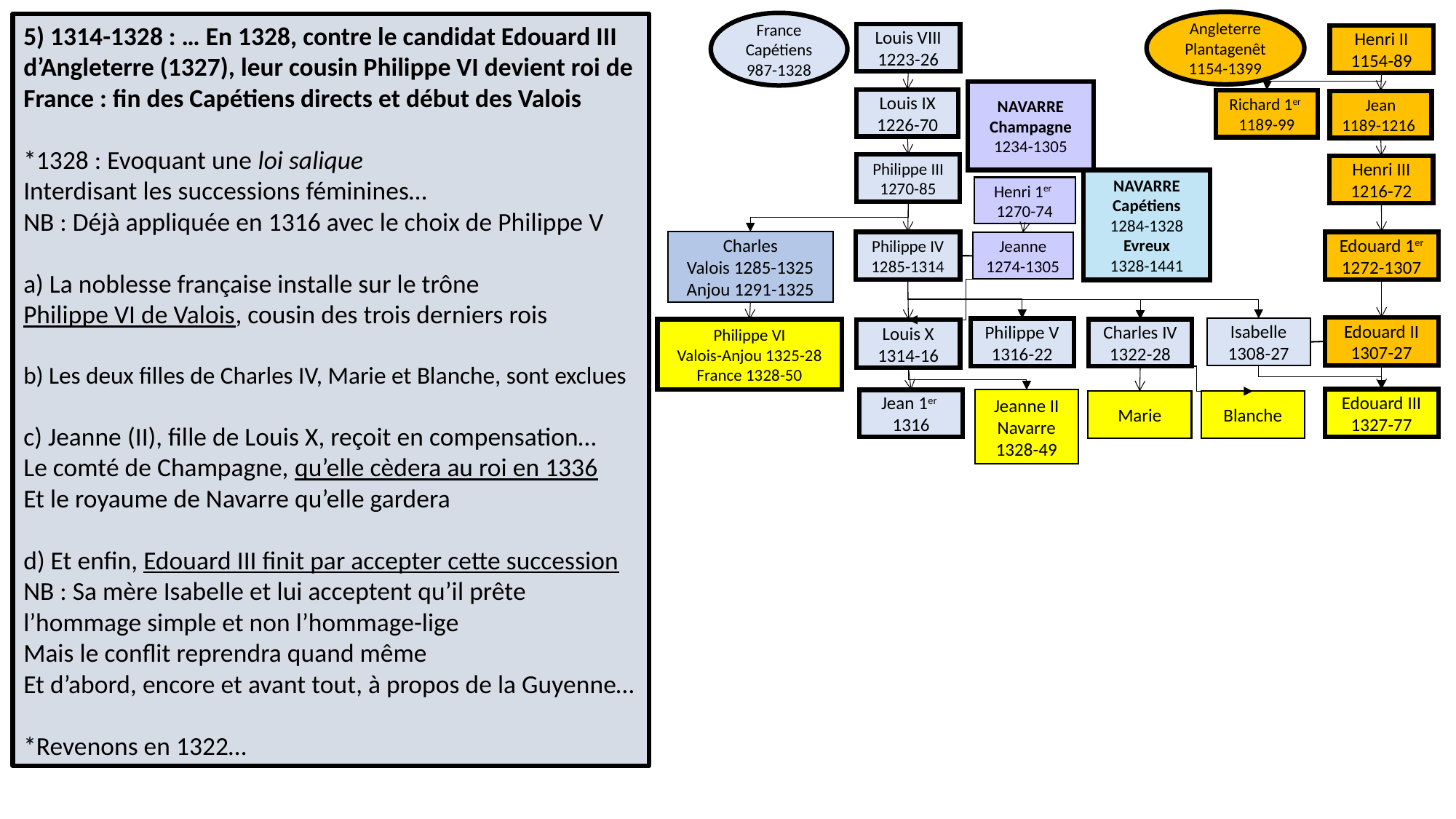

Angleterre
Plantagenêt
1154-1399
France
Capétiens
987-1328
5) 1314-1328 : … En 1328, contre le candidat Edouard III d’Angleterre (1327), leur cousin Philippe VI devient roi de France : fin des Capétiens directs et début des Valois

*1328 : Evoquant une loi salique
Interdisant les successions féminines…
NB : Déjà appliquée en 1316 avec le choix de Philippe V

a) La noblesse française installe sur le trône
Philippe VI de Valois, cousin des trois derniers rois

b) Les deux filles de Charles IV, Marie et Blanche, sont exclues

c) Jeanne (II), fille de Louis X, reçoit en compensation…
Le comté de Champagne, qu’elle cèdera au roi en 1336
Et le royaume de Navarre qu’elle gardera

d) Et enfin, Edouard III finit par accepter cette succession
NB : Sa mère Isabelle et lui acceptent qu’il prête l’hommage simple et non l’hommage-lige
Mais le conflit reprendra quand même
Et d’abord, encore et avant tout, à propos de la Guyenne…

*Revenons en 1322…
Louis VIII
1223-26
Henri II
1154-89
NAVARRE
Champagne
1234-1305
Louis IX
1226-70
Richard 1er
1189-99
Jean
1189-1216
Philippe III
1270-85
Henri III
1216-72
NAVARRE
Capétiens
1284-1328
Evreux
1328-1441
Henri 1er
1270-74
Charles
Valois 1285-1325
Anjou 1291-1325
Philippe IV
1285-1314
Edouard 1er
1272-1307
Jeanne
1274-1305
Edouard II
1307-27
Philippe V
1316-22
Isabelle
1308-27
Philippe VI
Valois-Anjou 1325-28
France 1328-50
Charles IV
1322-28
Louis X 1314-16
Edouard III
1327-77
Jean 1er
1316
Jeanne II
Navarre
1328-49
Marie
Blanche